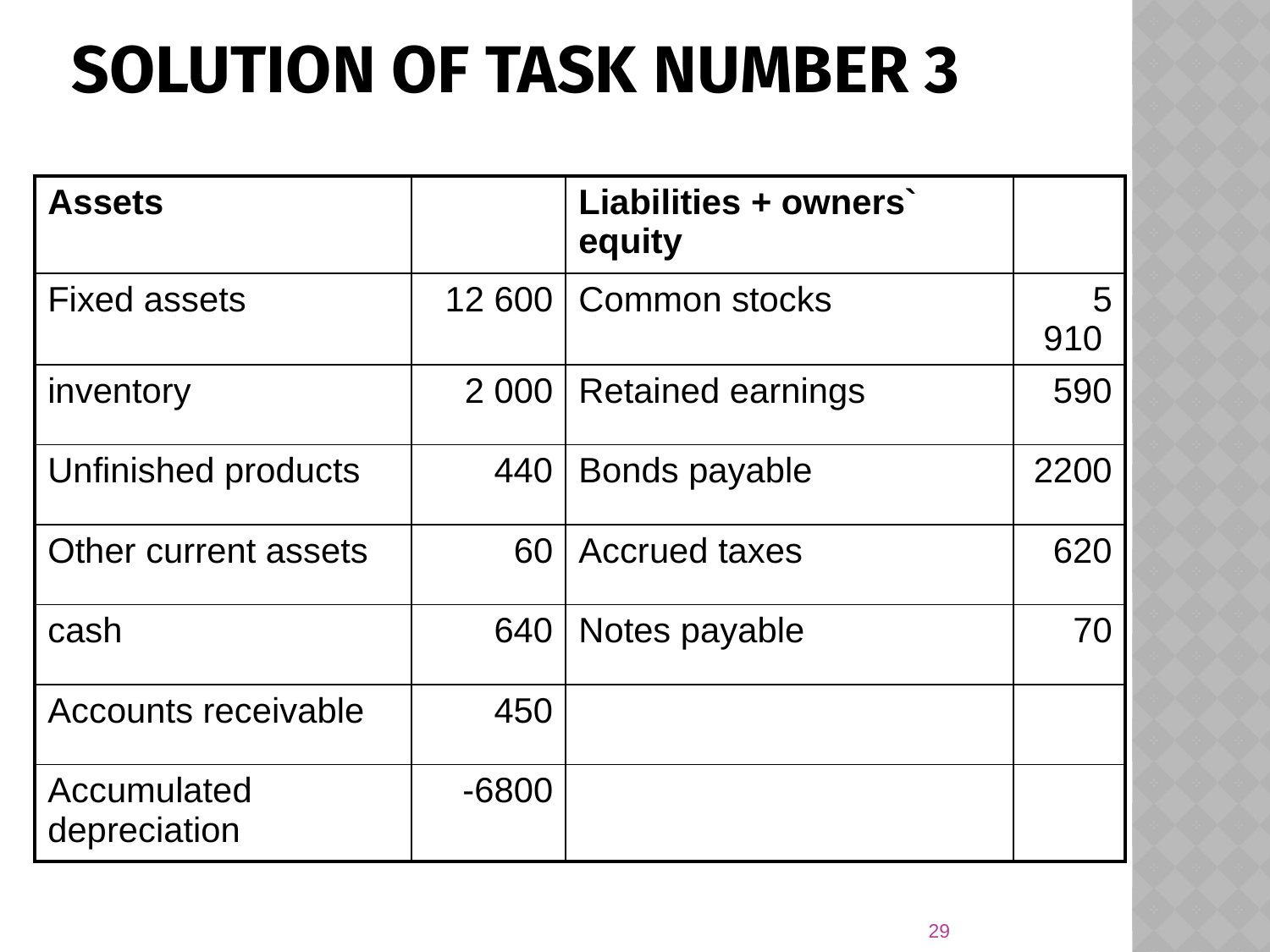

# Solution of task number 3
| Assets |  | Liabilities + owners` equity |  |
| --- | --- | --- | --- |
| Fixed assets | 12 600 | Common stocks | 5 910 |
| inventory | 2 000 | Retained earnings | 590 |
| Unfinished products | 440 | Bonds payable | 2200 |
| Other current assets | 60 | Accrued taxes | 620 |
| cash | 640 | Notes payable | 70 |
| Accounts receivable | 450 |  |  |
| Accumulated depreciation | -6800 |  |  |
29